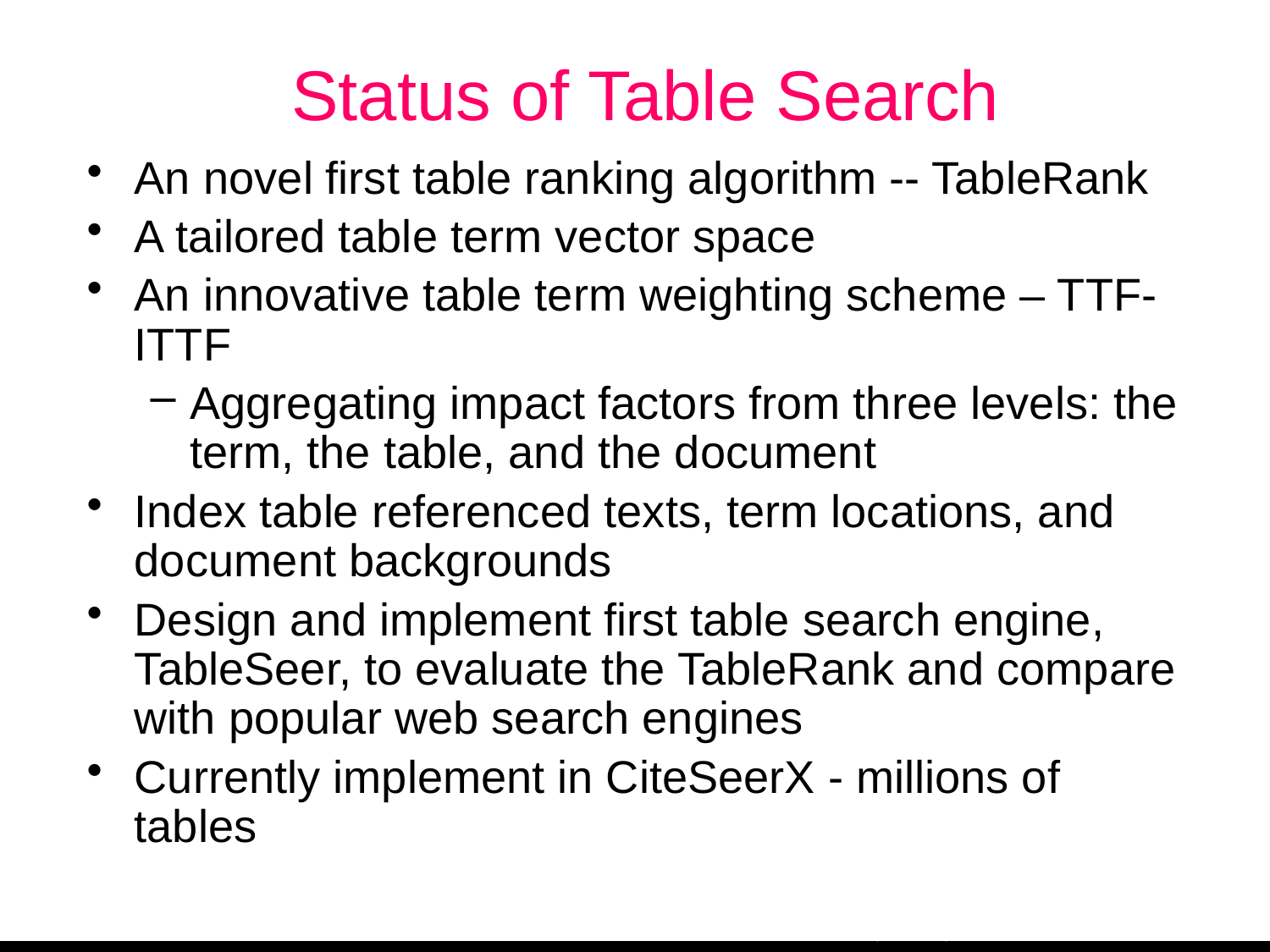

# Status of Table Search
An novel first table ranking algorithm -- TableRank
A tailored table term vector space
An innovative table term weighting scheme – TTF-ITTF
Aggregating impact factors from three levels: the term, the table, and the document
Index table referenced texts, term locations, and document backgrounds
Design and implement first table search engine, TableSeer, to evaluate the TableRank and compare with popular web search engines
Currently implement in CiteSeerX - millions of tables